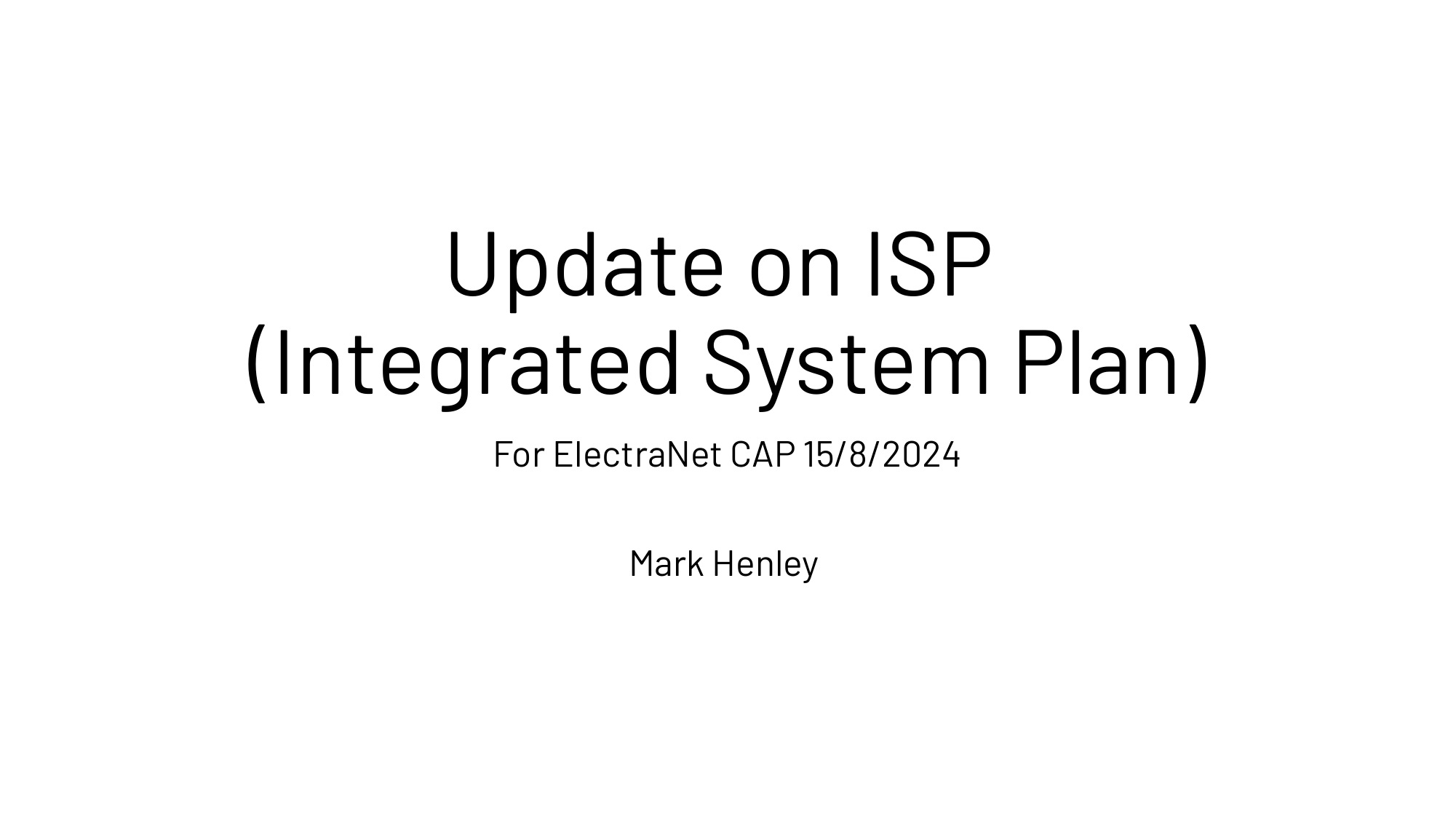

# Update on ISP (Integrated System Plan)
For ElectraNet CAP 15/8/2024

Mark Henley